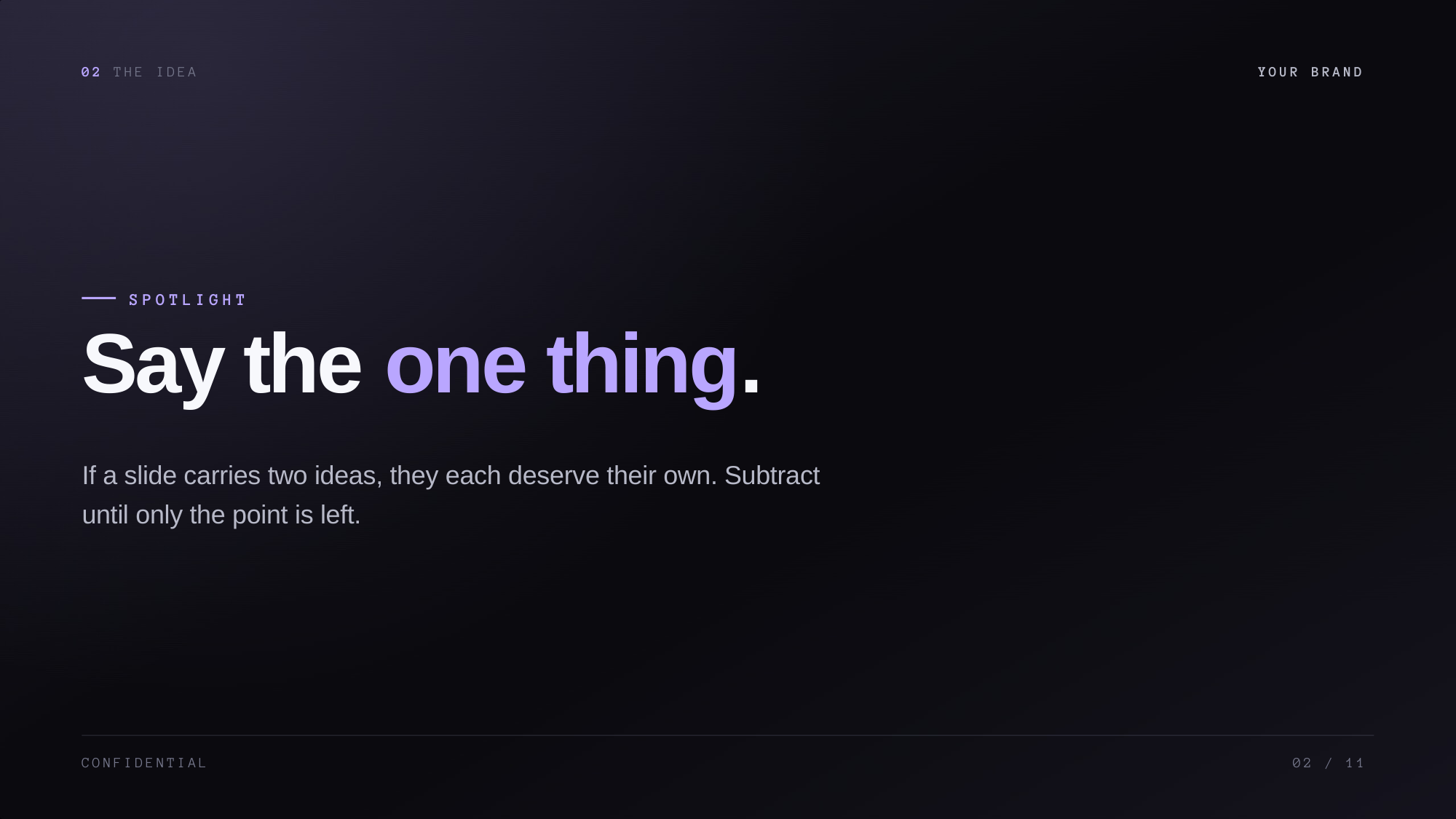

02 THE IDEA
YOUR BRAND
SPOTLIGHT

Say the one thing.
If a slide carries two ideas, they each deserve their own. Subtract
until only the point is left.

CONFIDENTIAL
02 / 11